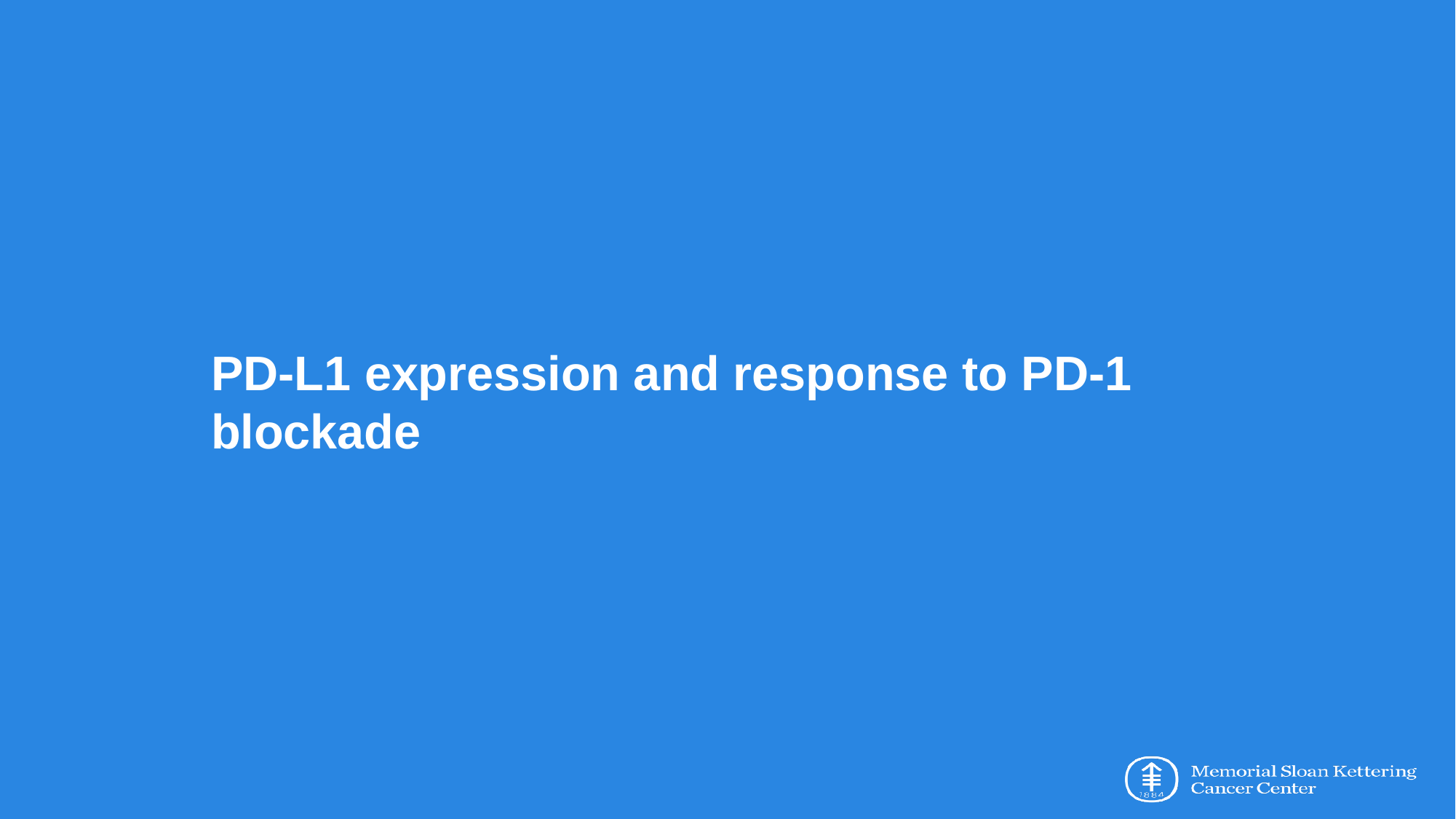

# PD-L1 expression and response to PD-1 blockade